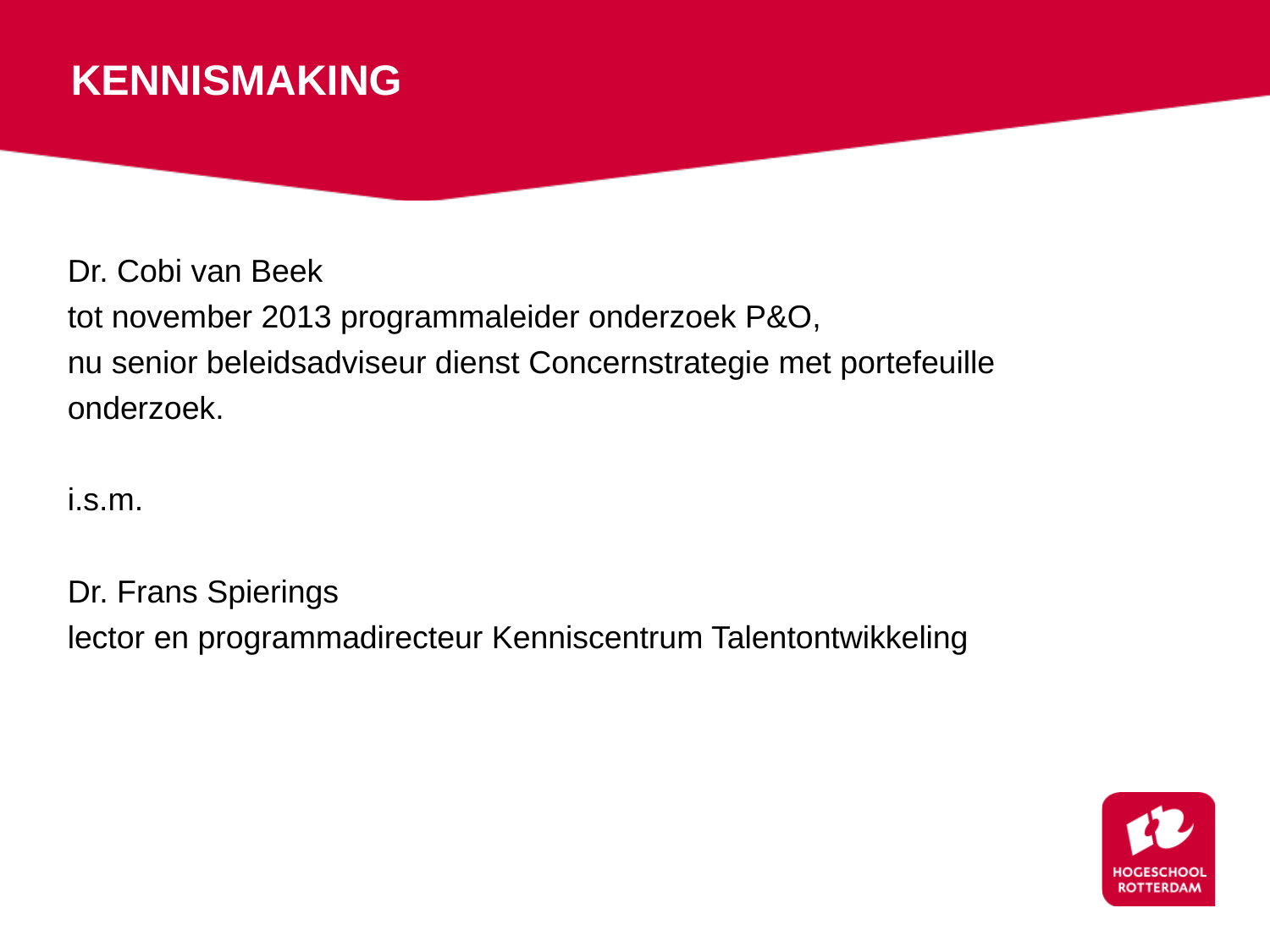

# KENNISMAKING
Dr. Cobi van Beek
tot november 2013 programmaleider onderzoek P&O,
nu senior beleidsadviseur dienst Concernstrategie met portefeuille onderzoek.

i.s.m.

Dr. Frans Spierings
lector en programmadirecteur Kenniscentrum Talentontwikkeling